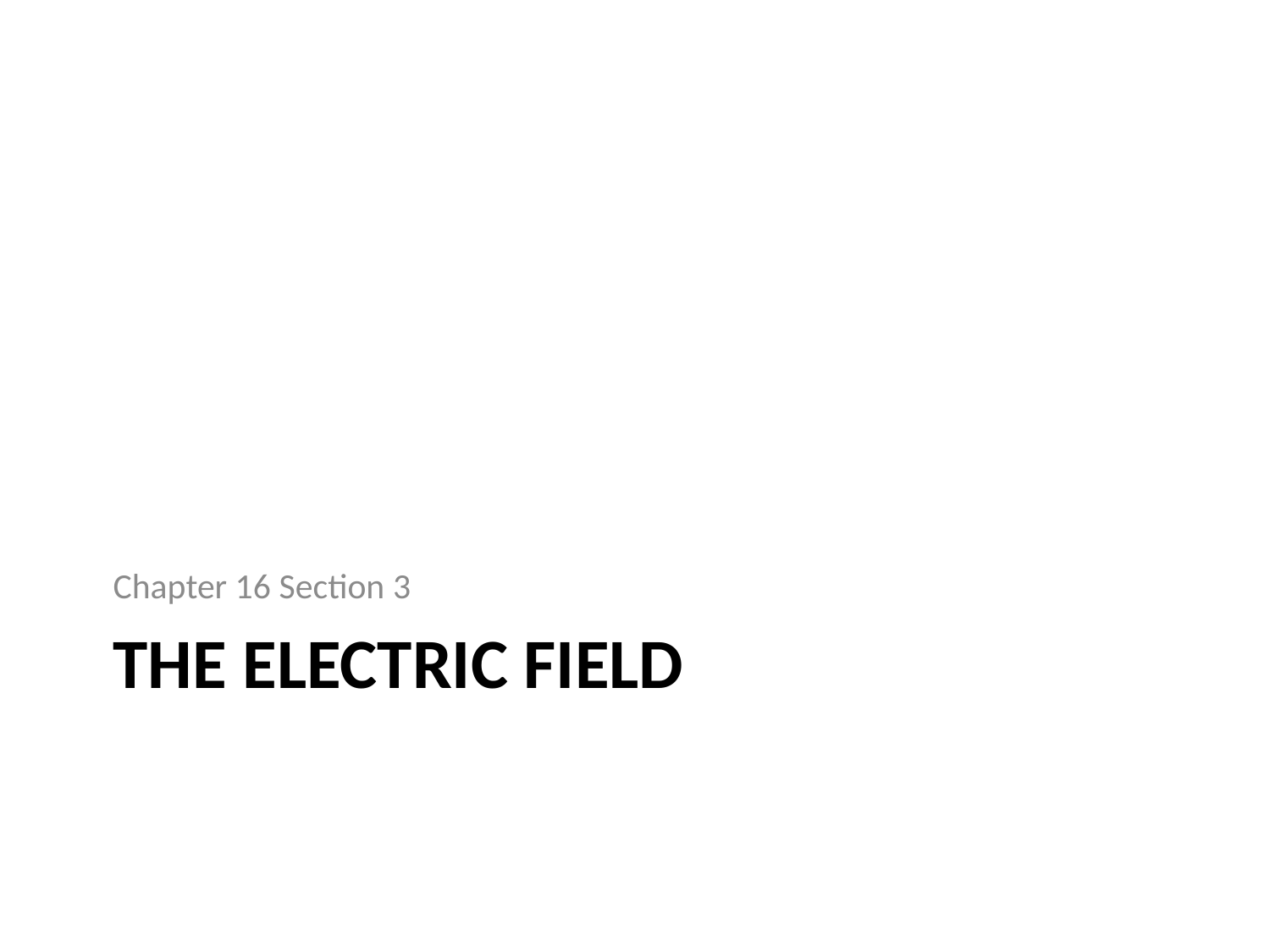

Chapter 16 Section 3
# The Electric Field